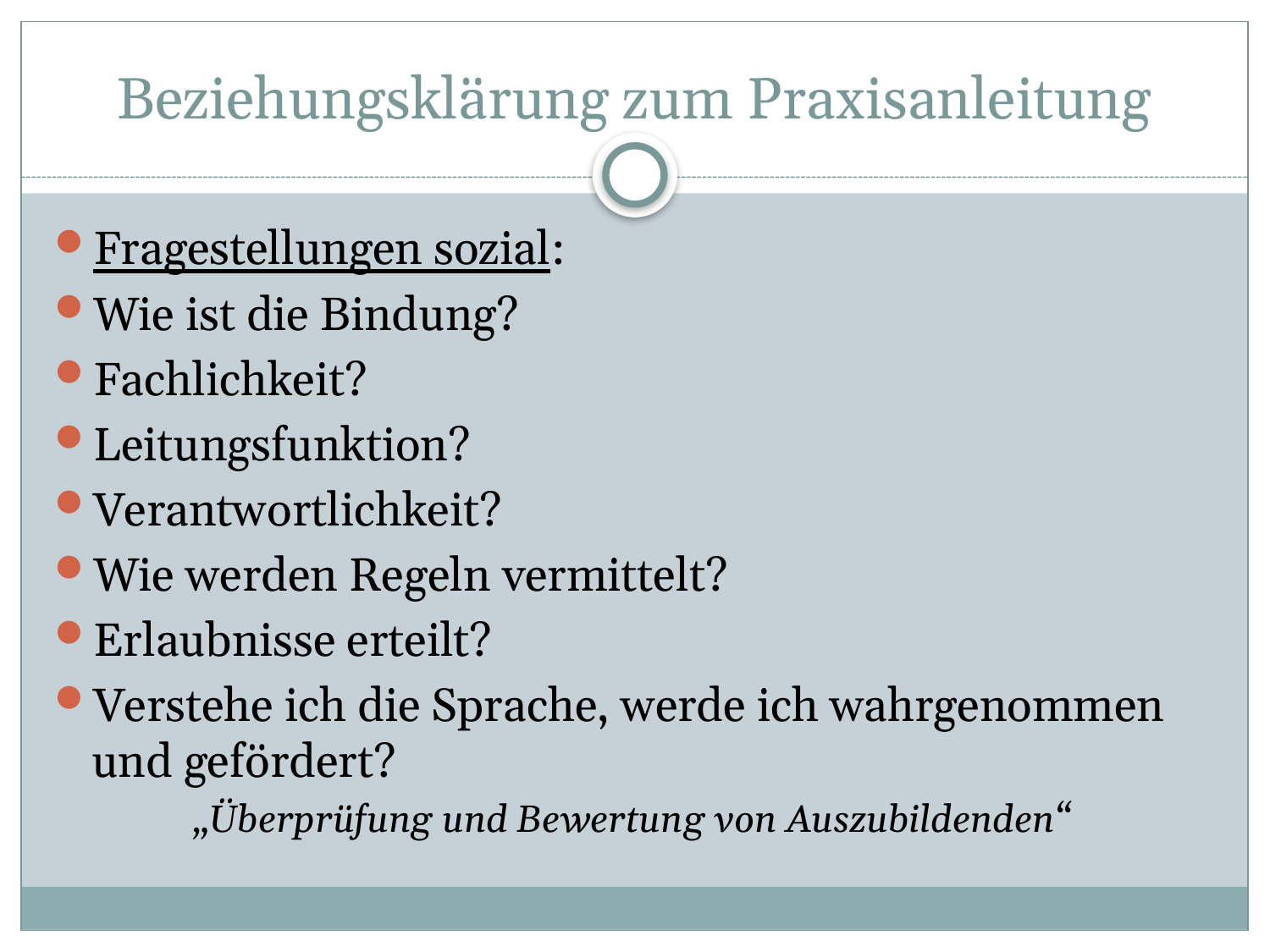

# Beziehungsklärung zum Praxisanleitung
Fragestellungen sozial:
Wie ist die Bindung?
Fachlichkeit?
Leitungsfunktion?
Verantwortlichkeit?
Wie werden Regeln vermittelt?
Erlaubnisse erteilt?
Verstehe ich die Sprache, werde ich wahrgenommen und gefördert?
„Überprüfung und Bewertung von Auszubildenden“